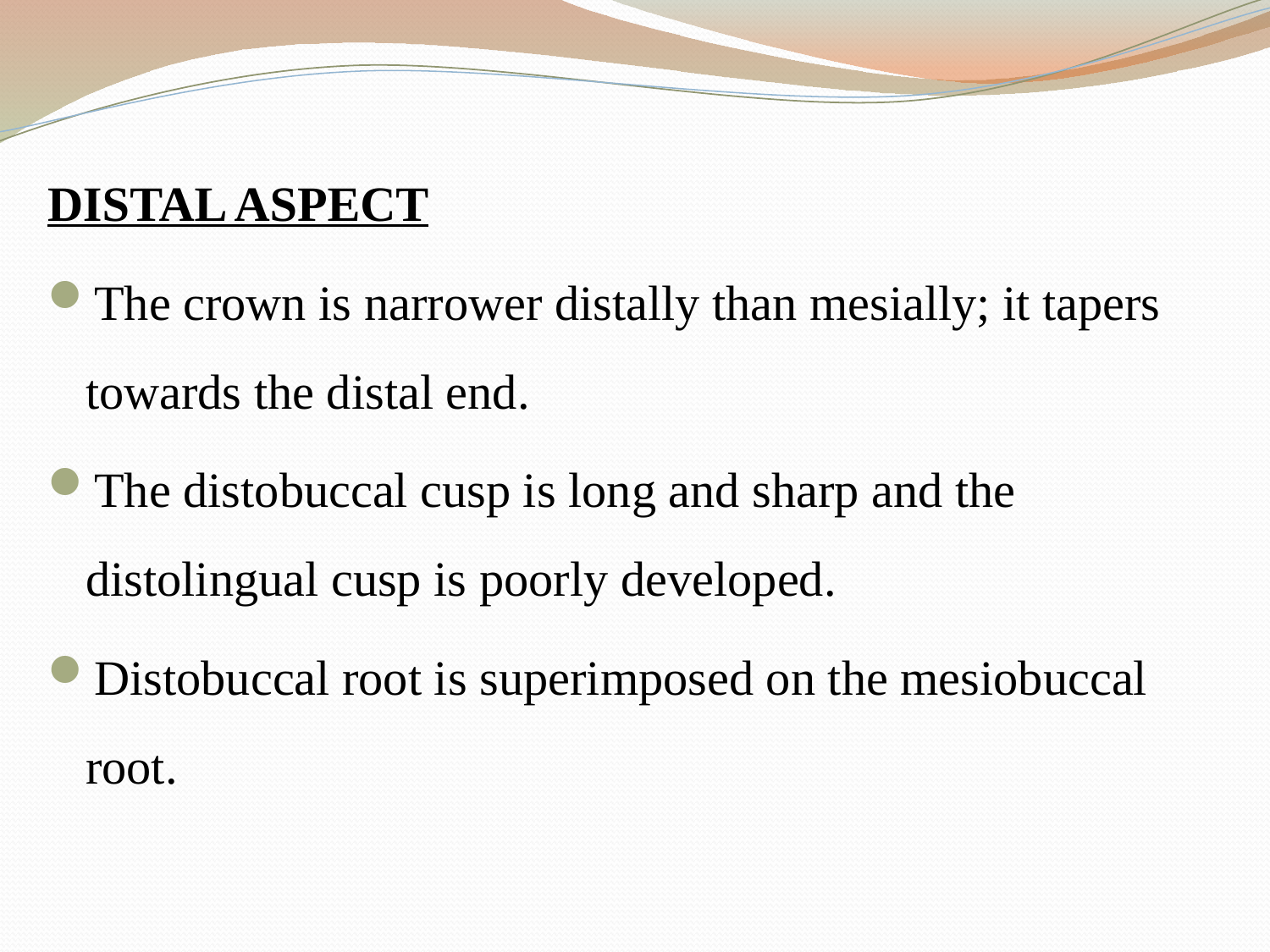

DISTAL ASPECT
The crown is narrower distally than mesially; it tapers towards the distal end.
The distobuccal cusp is long and sharp and the distolingual cusp is poorly developed.
Distobuccal root is superimposed on the mesiobuccal root.